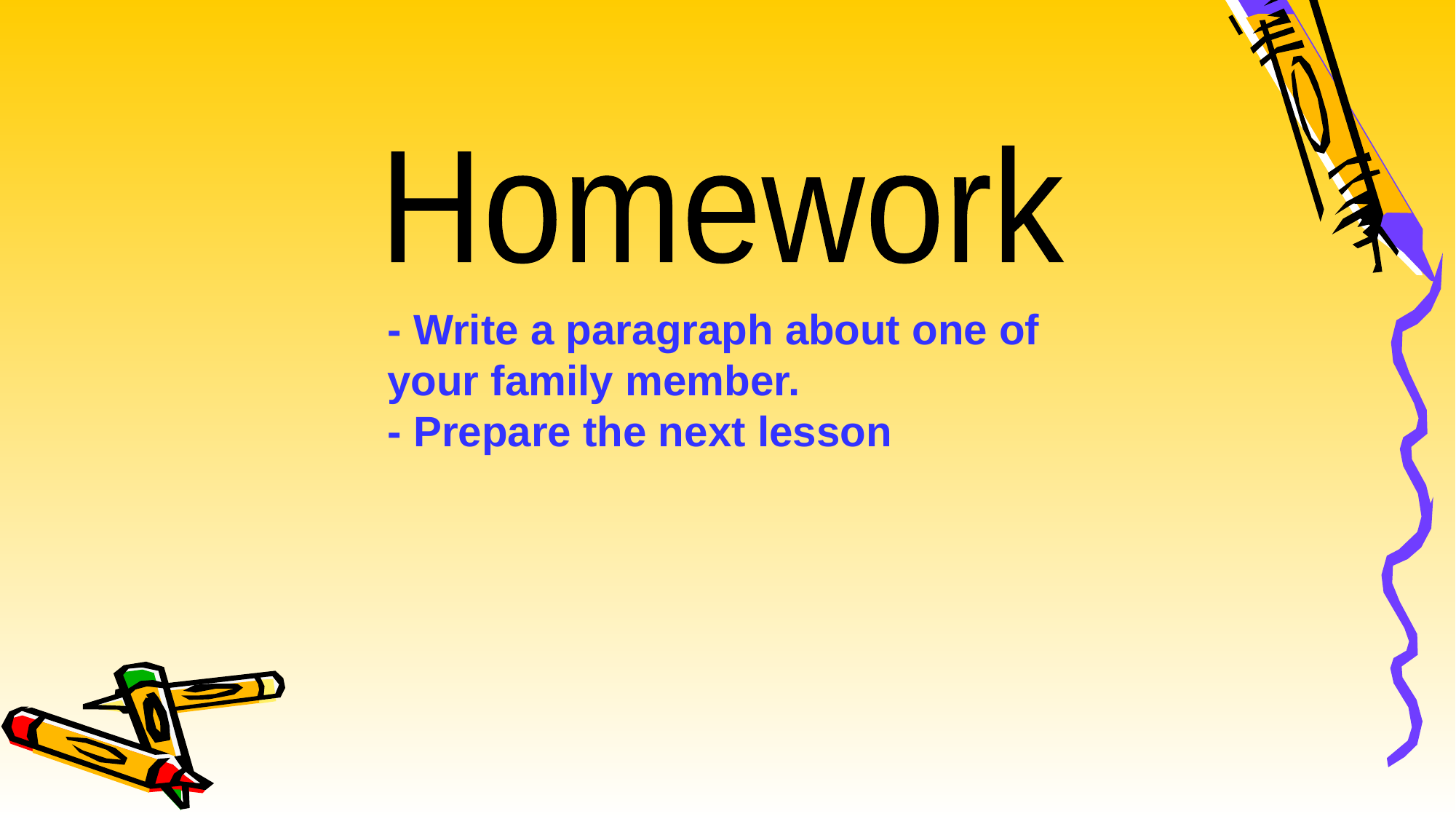

Homework
- Write a paragraph about one of
your family member.
- Prepare the next lesson